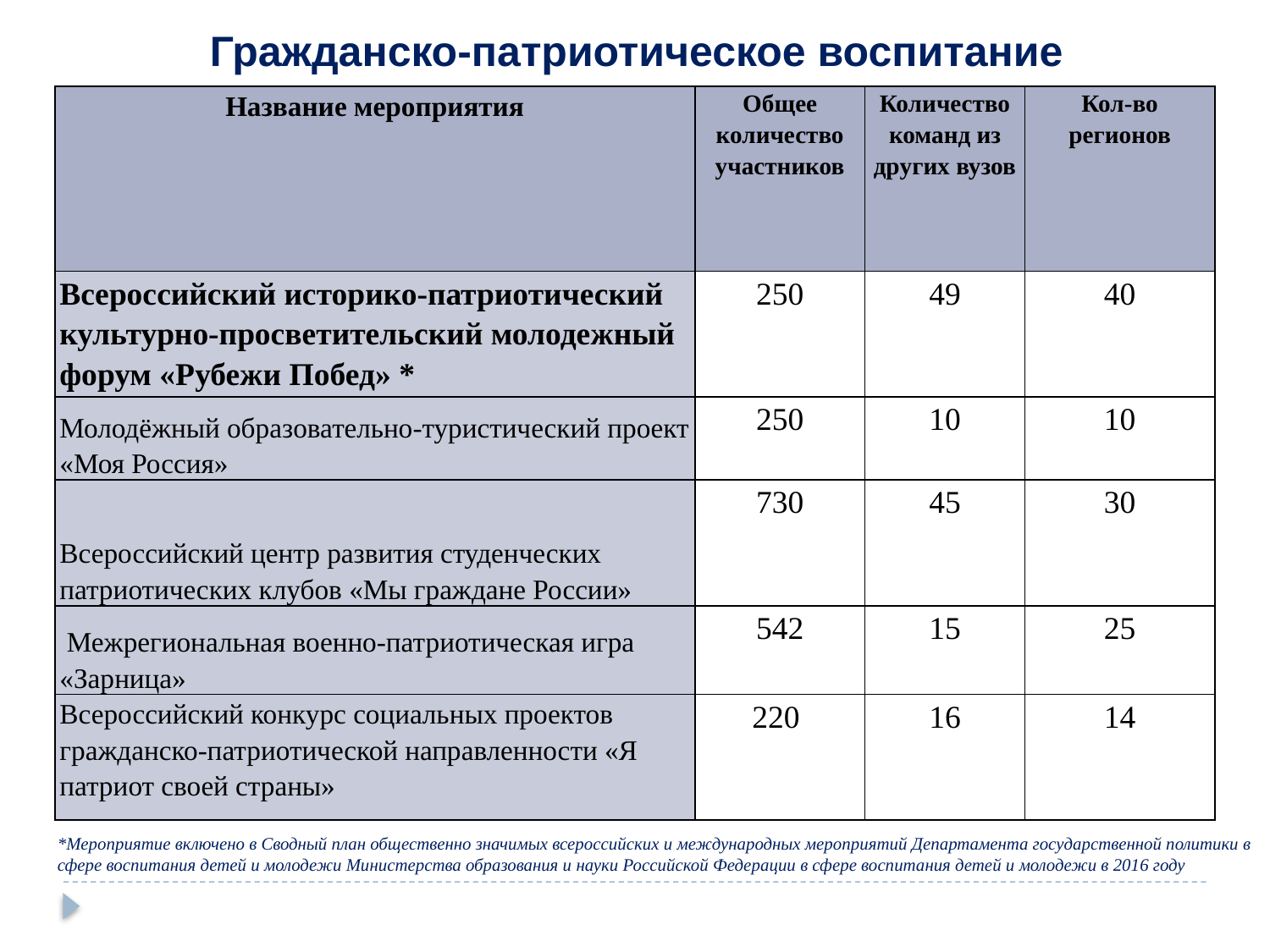

# Гражданско-патриотическое воспитание
| Название мероприятия | Общее количество участников | Количество команд из других вузов | Кол-во регионов |
| --- | --- | --- | --- |
| Всероссийский историко-патриотический культурно-просветительский молодежный форум «Рубежи Побед» \* | 250 | 49 | 40 |
| Молодёжный образовательно-туристический проект «Моя Россия» | 250 | 10 | 10 |
| Всероссийский центр развития студенческих патриотических клубов «Мы граждане России» | 730 | 45 | 30 |
| Межрегиональная военно-патриотическая игра «Зарница» | 542 | 15 | 25 |
| Всероссийский конкурс социальных проектов гражданско-патриотической направленности «Я патриот своей страны» | 220 | 16 | 14 |
*Мероприятие включено в Сводный план общественно значимых всероссийских и международных мероприятий Департамента государственной политики в сфере воспитания детей и молодежи Министерства образования и науки Российской Федерации в сфере воспитания детей и молодежи в 2016 году